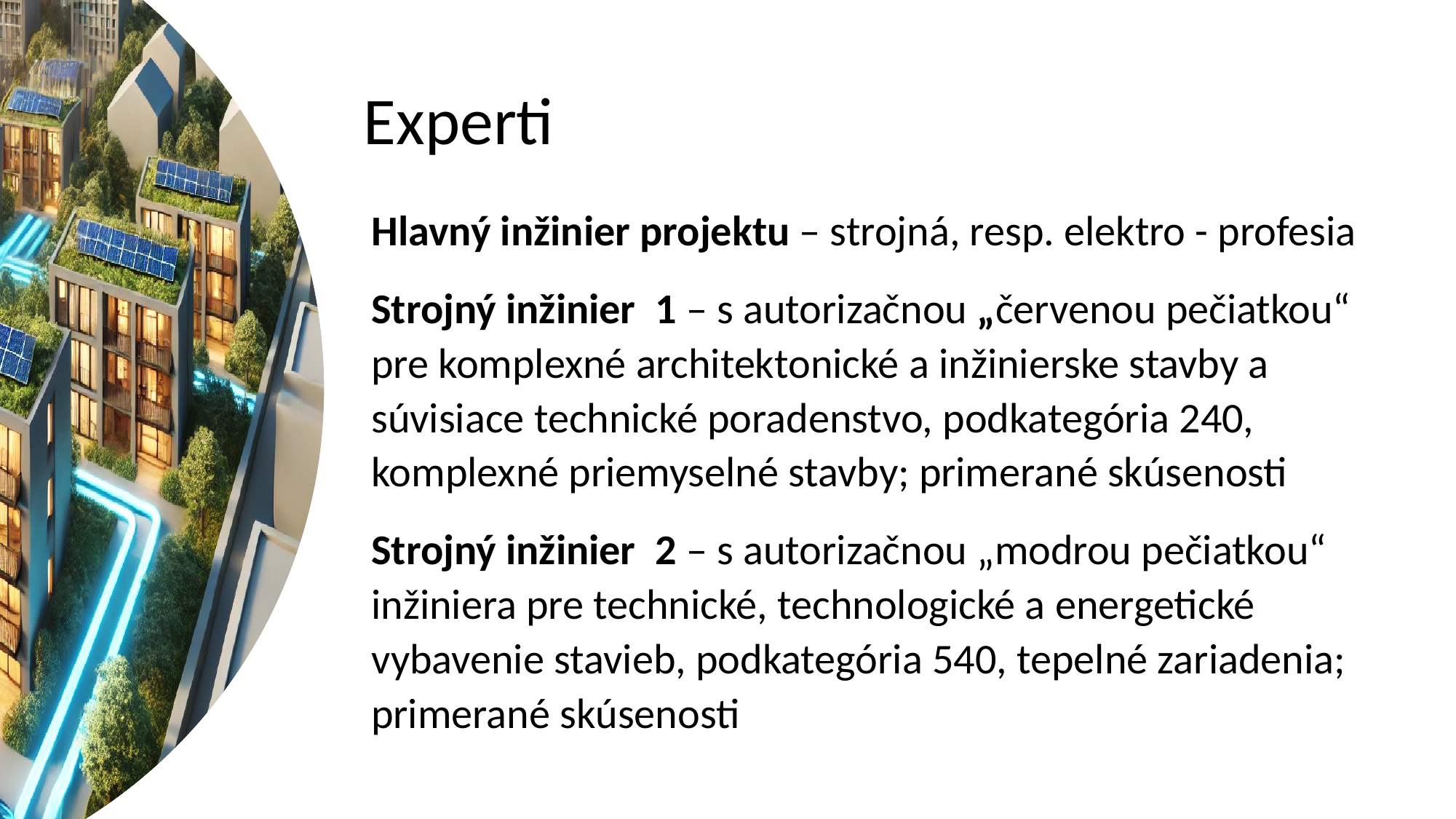

# Experti

Hlavný inžinier projektu – strojná, resp. elektro - profesia

Strojný inžinier  1 – s autorizačnou „červenou pečiatkou“ pre komplexné architektonické a inžinierske stavby a súvisiace technické poradenstvo, podkategória 240, komplexné priemyselné stavby; primerané skúsenosti

Strojný inžinier  2 – s autorizačnou „modrou pečiatkou“ inžiniera pre technické, technologické a energetické vybavenie stavieb, podkategória 540, tepelné zariadenia; primerané skúsenosti